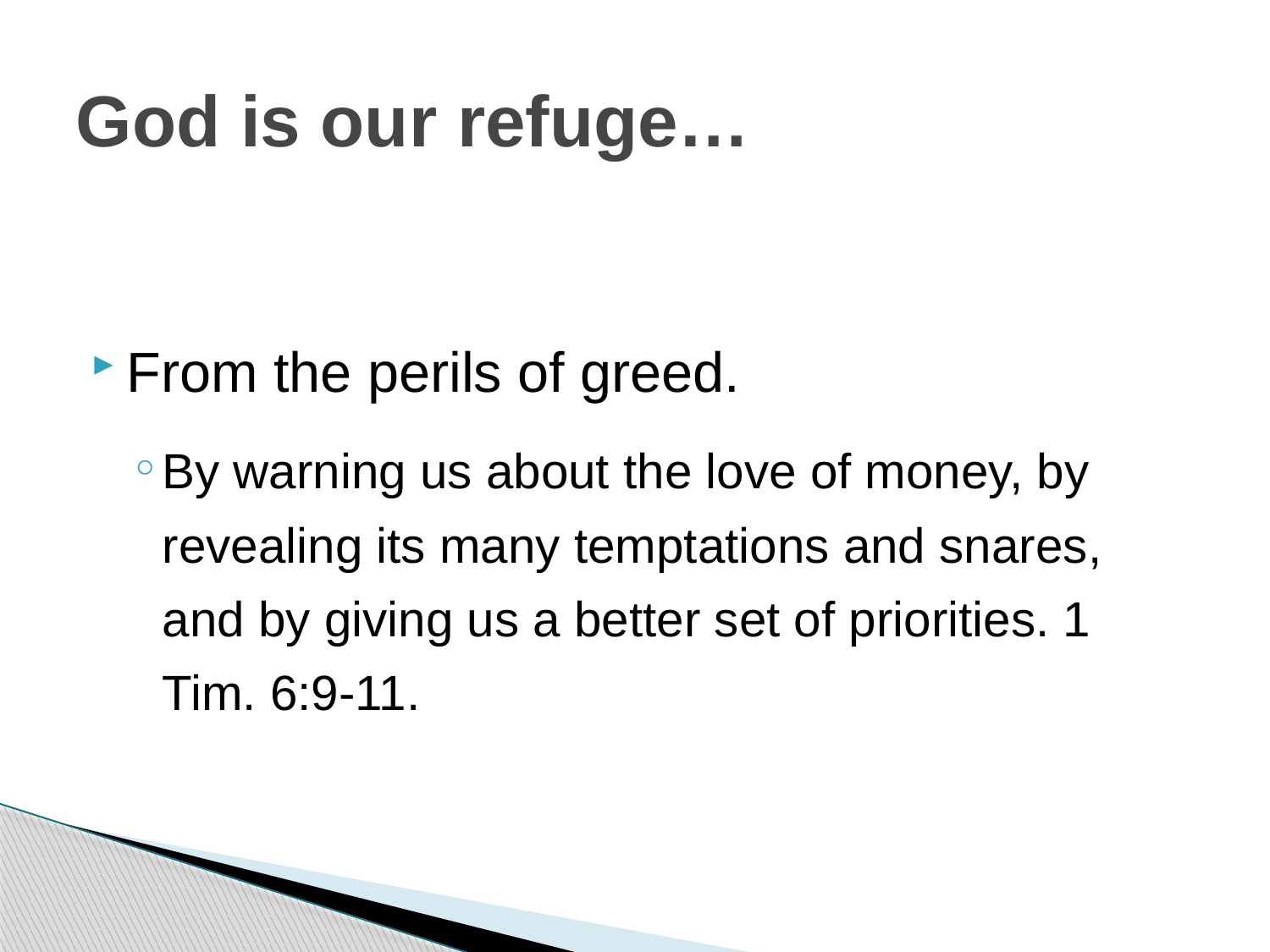

# God is our refuge…
From the perils of greed.
By warning us about the love of money, by revealing its many temptations and snares, and by giving us a better set of priorities. 1 Tim. 6:9-11.